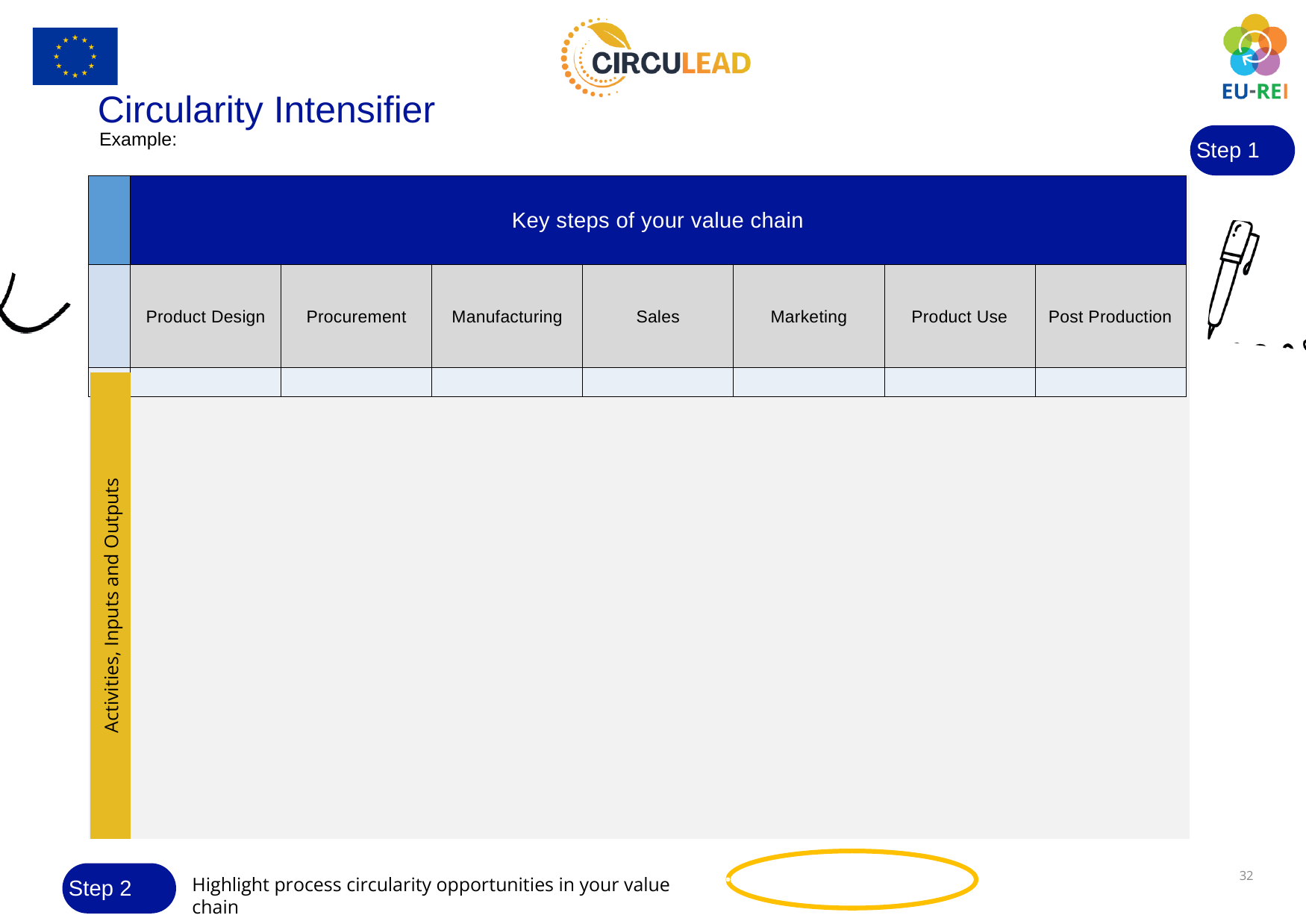

Circularity Intensifier

Step 1
Example:

|  | Key steps of your value chain | Key steps of your value chain | Key steps of your value chain | Key steps of your value chain | Key steps of your value chain | Key steps of your value chain | Key steps of your value chain |
| --- | --- | --- | --- | --- | --- | --- | --- |
|  | Product Design | Procurement | Manufacturing | Sales | Marketing | Product Use | Post Production |
|  |  |  |  |  |  |  |  |

Activities, Inputs and Outputs

Step 2
32
Highlight process circularity opportunities in your value chain